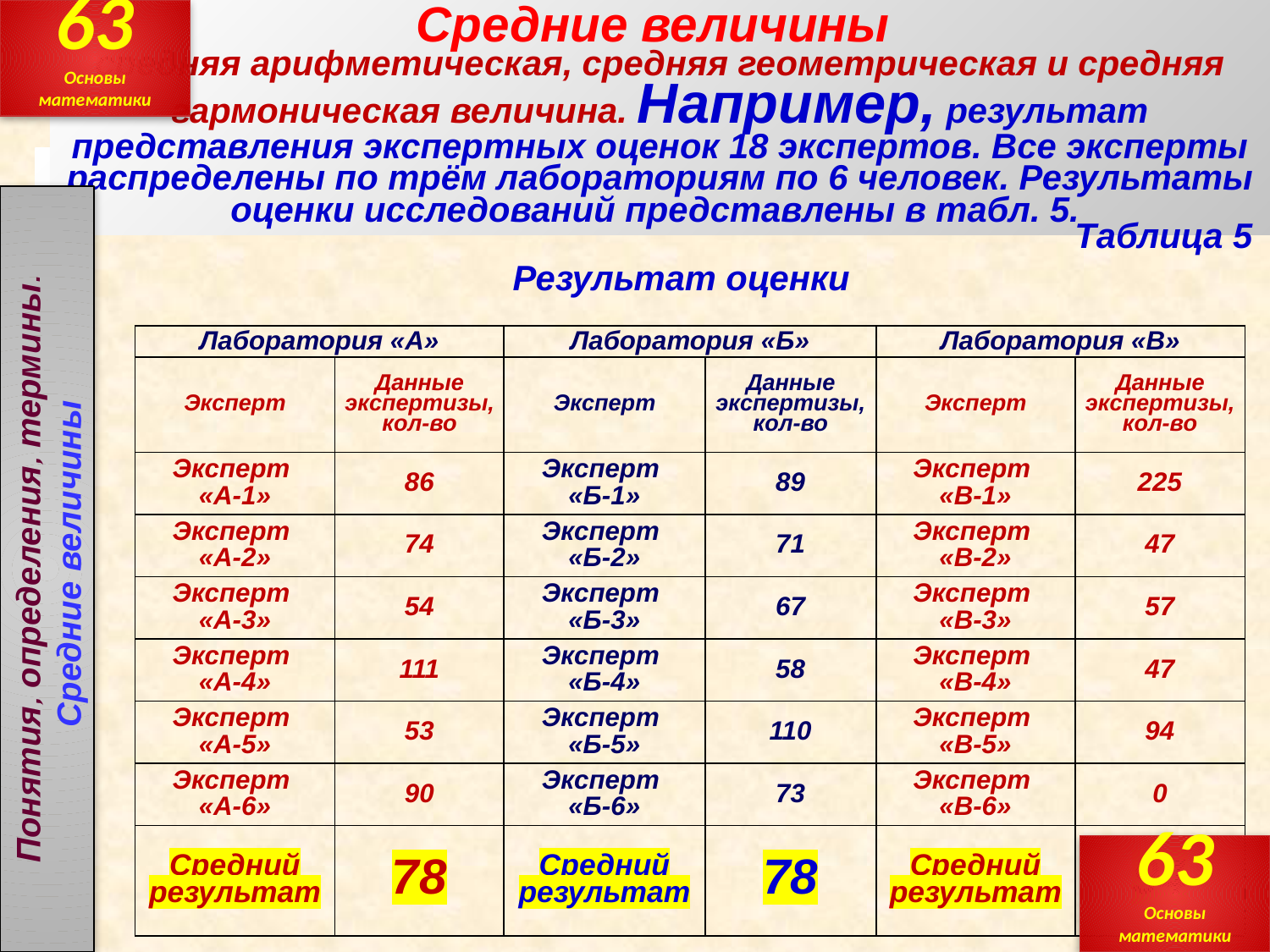

63
Основы математики
Средние величины
средняя арифметическая, средняя геометрическая и средняя гармоническая величина. Например, результат представления экспертных оценок 18 экспертов. Все эксперты распределены по трём лабораториям по 6 человек. Результаты оценки исследований представлены в табл. 5.
# Средняя величина
Таблица 5
Результат оценки
| Лаборатория «А» |  | Лаборатория «Б» |  | Лаборатория «В» |  |
| --- | --- | --- | --- | --- | --- |
| Эксперт | Данные экспертизы, кол-во | Эксперт | Данные экспертизы, кол-во | Эксперт | Данные экспертизы, кол-во |
| Эксперт «А-1» | 86 | Эксперт «Б-1» | 89 | Эксперт «В-1» | 225 |
| Эксперт «А-2» | 74 | Эксперт «Б-2» | 71 | Эксперт «В-2» | 47 |
| Эксперт «А-3» | 54 | Эксперт «Б-3» | 67 | Эксперт «В-3» | 57 |
| Эксперт «А-4» | 111 | Эксперт «Б-4» | 58 | Эксперт «В-4» | 47 |
| Эксперт «А-5» | 53 | Эксперт «Б-5» | 110 | Эксперт «В-5» | 94 |
| Эксперт «А-6» | 90 | Эксперт «Б-6» | 73 | Эксперт «В-6» | 0 |
| Средний результат | 78 | Средний результат | 78 | Средний результат | 94 |
Понятия, определения, термины.
 Средние величины
63
Основы математики
63